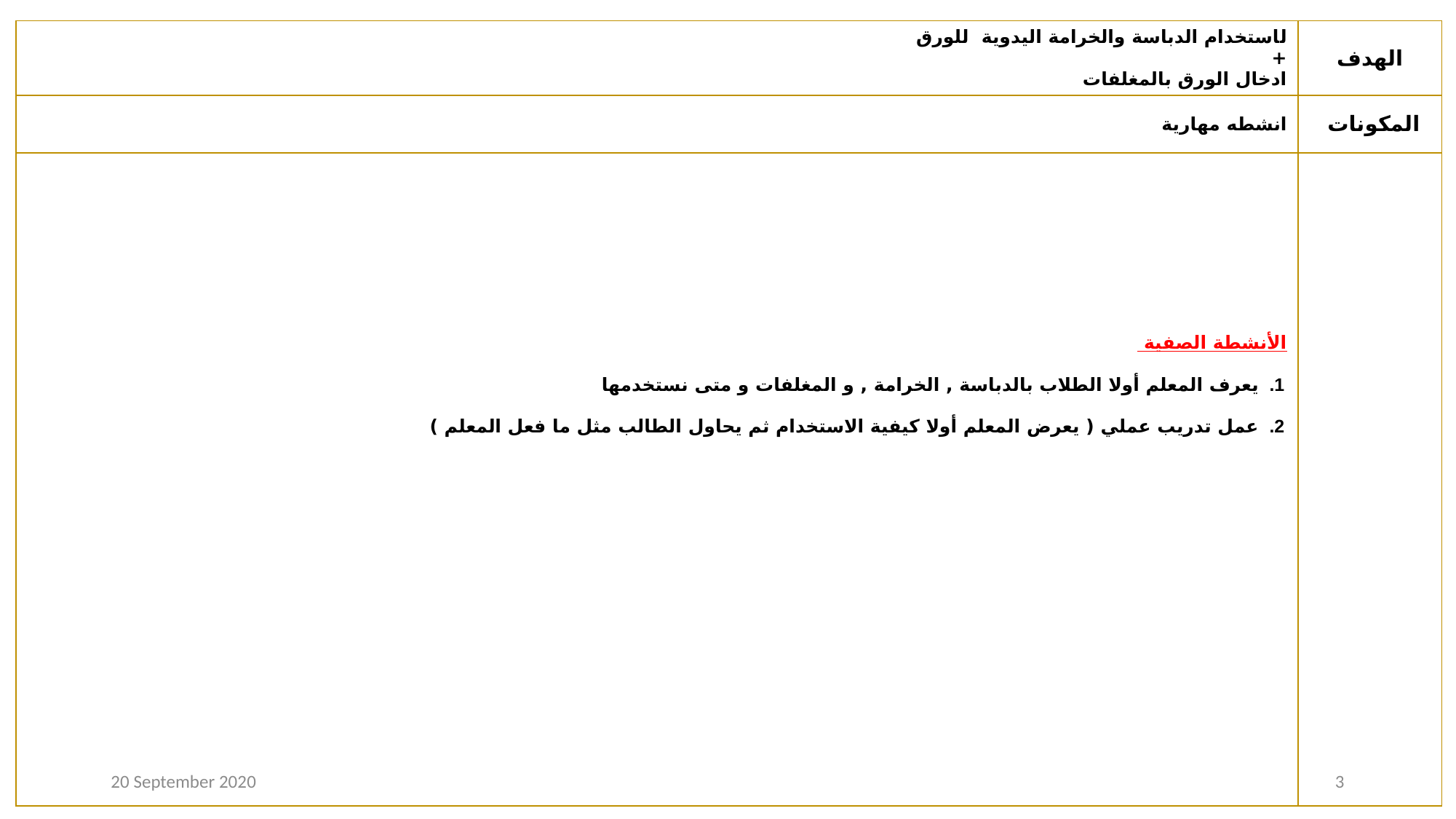

| لاستخدام الدباسة والخرامة اليدوية للورق + ادخال الورق بالمغلفات | الهدف |
| --- | --- |
| انشطه مهارية | المكونات |
| الأنشطة الصفية يعرف المعلم أولا الطلاب بالدباسة , الخرامة , و المغلفات و متى نستخدمها عمل تدريب عملي ( يعرض المعلم أولا كيفية الاستخدام ثم يحاول الطالب مثل ما فعل المعلم ) |  |
20 September 2020
3